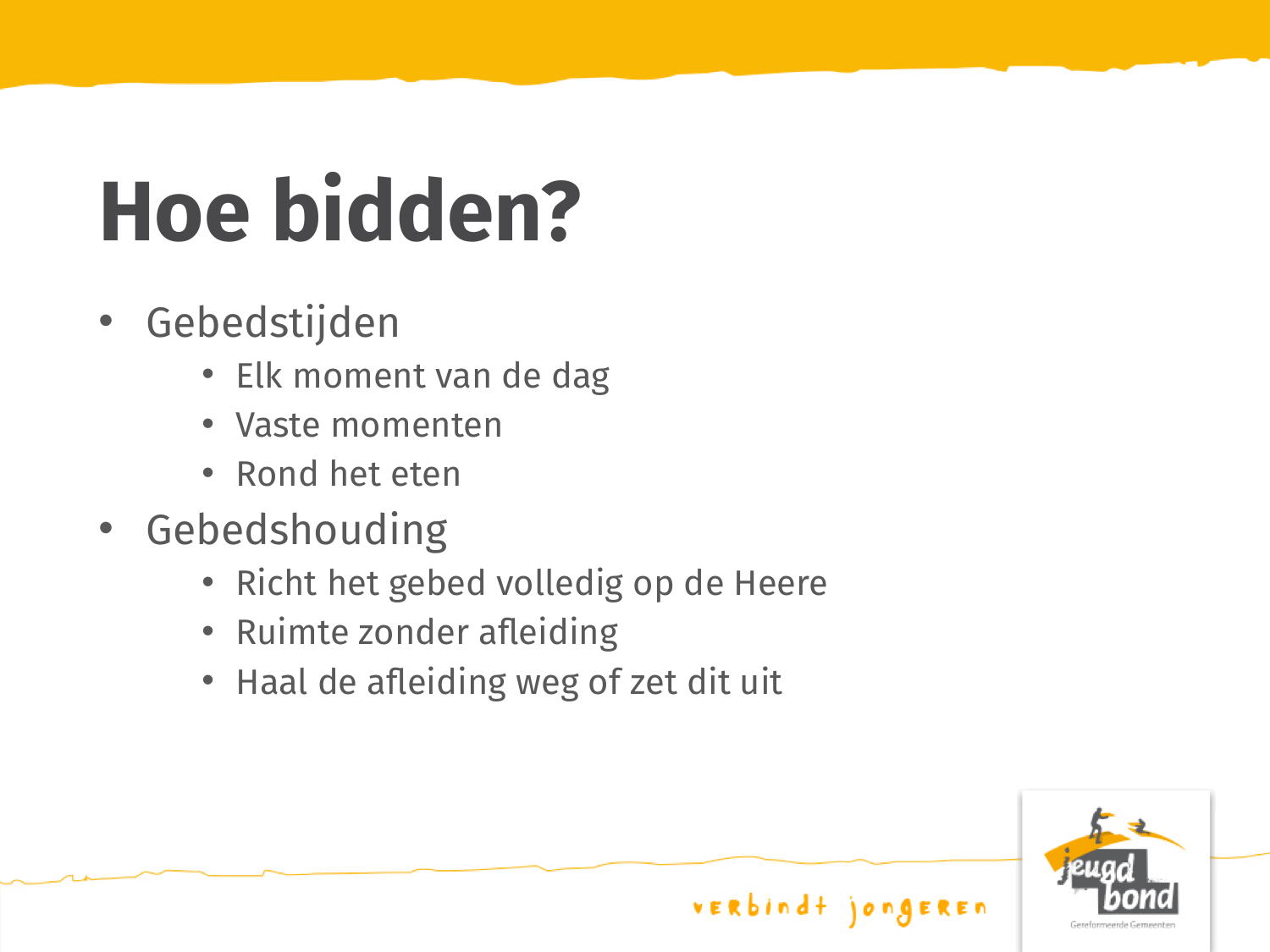

Hoe bidden?
Gebedstijden
Elk moment van de dag
Vaste momenten
Rond het eten
Gebedshouding
Richt het gebed volledig op de Heere
Ruimte zonder afleiding
Haal de afleiding weg of zet dit uit